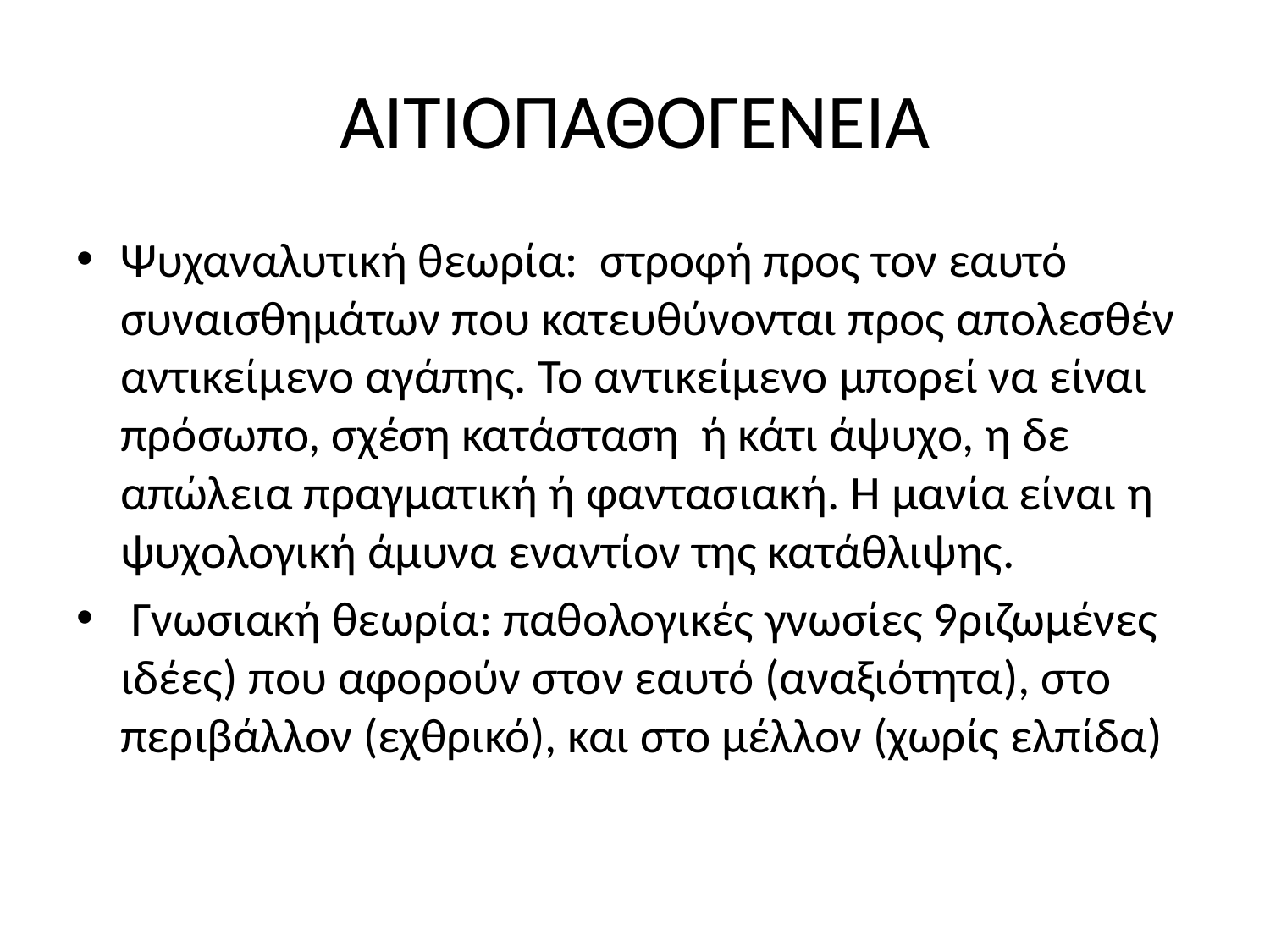

# ΑΙΤΙΟΠΑΘΟΓΕΝΕΙΑ
Ψυχαναλυτική θεωρία:  στροφή προς τον εαυτό συναισθημάτων που κατευθύνονται προς απολεσθέν αντικείμενο αγάπης. Το αντικείμενο μπορεί να είναι πρόσωπο, σχέση κατάσταση  ή κάτι άψυχο, η δε απώλεια πραγματική ή φαντασιακή. Η μανία είναι η ψυχολογική άμυνα εναντίον της κατάθλιψης.
 Γνωσιακή θεωρία: παθολογικές γνωσίες 9ριζωμένες ιδέες) που αφορούν στον εαυτό (αναξιότητα), στο περιβάλλον (εχθρικό), και στο μέλλον (χωρίς ελπίδα)